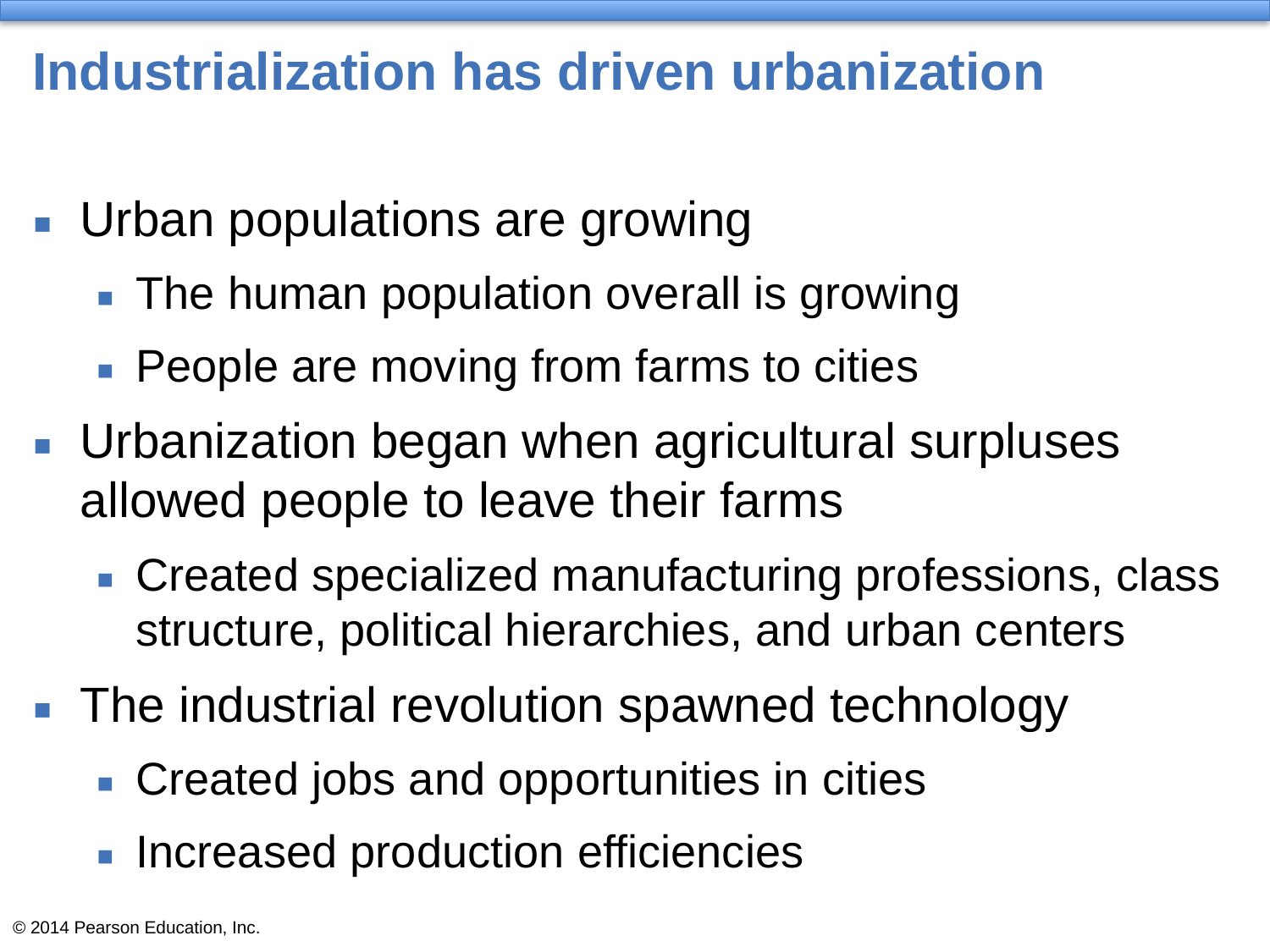

# Industrialization has driven urbanization
Urban populations are growing
The human population overall is growing
People are moving from farms to cities
Urbanization began when agricultural surpluses allowed people to leave their farms
Created specialized manufacturing professions, class structure, political hierarchies, and urban centers
The industrial revolution spawned technology
Created jobs and opportunities in cities
Increased production efficiencies